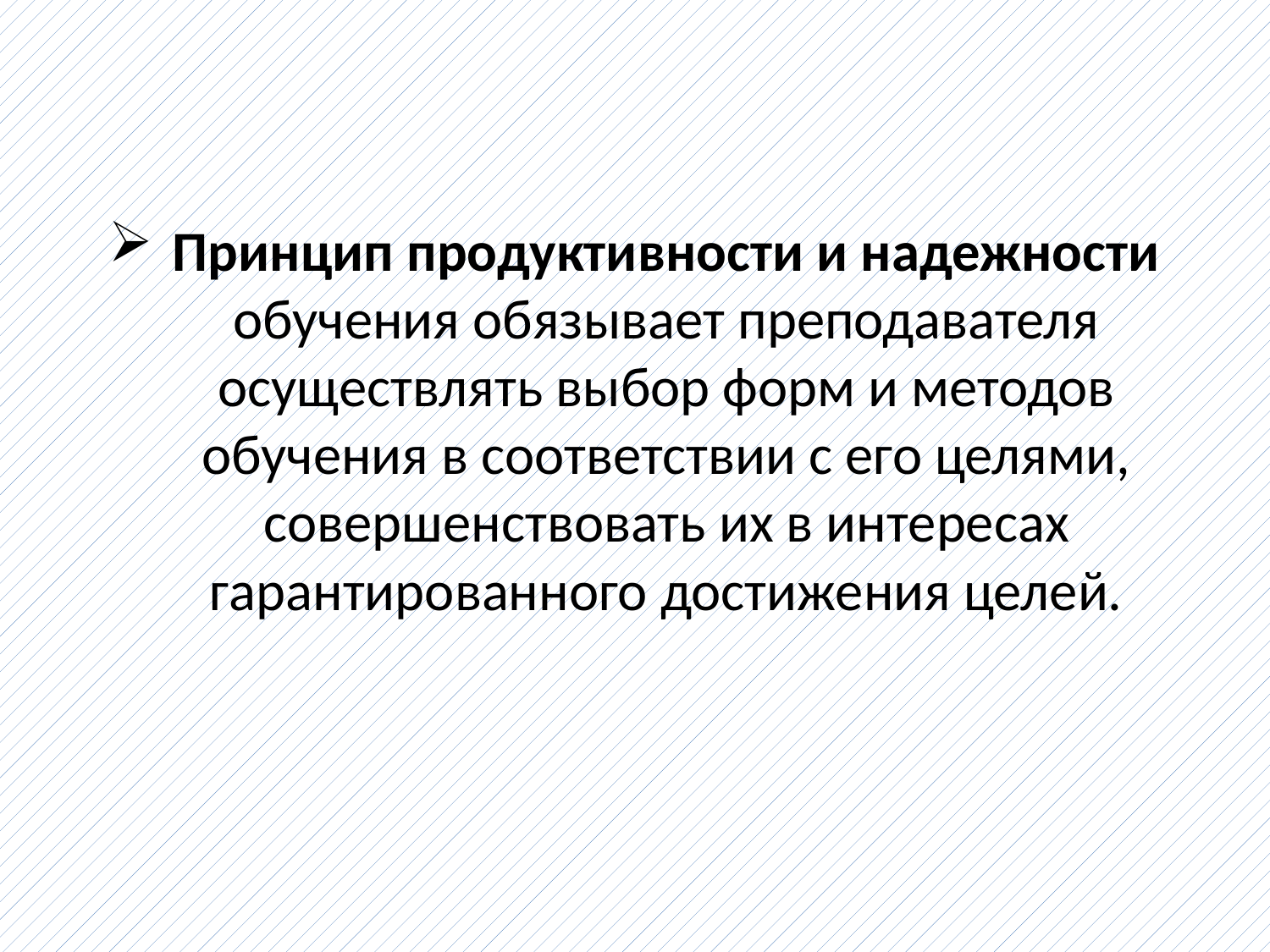

# Принцип продуктивности и надежности обучения обязывает преподавателя осуществлять выбор форм и методов обучения в соответствии с его целями, совершенствовать их в интересах гарантированного достижения целей.